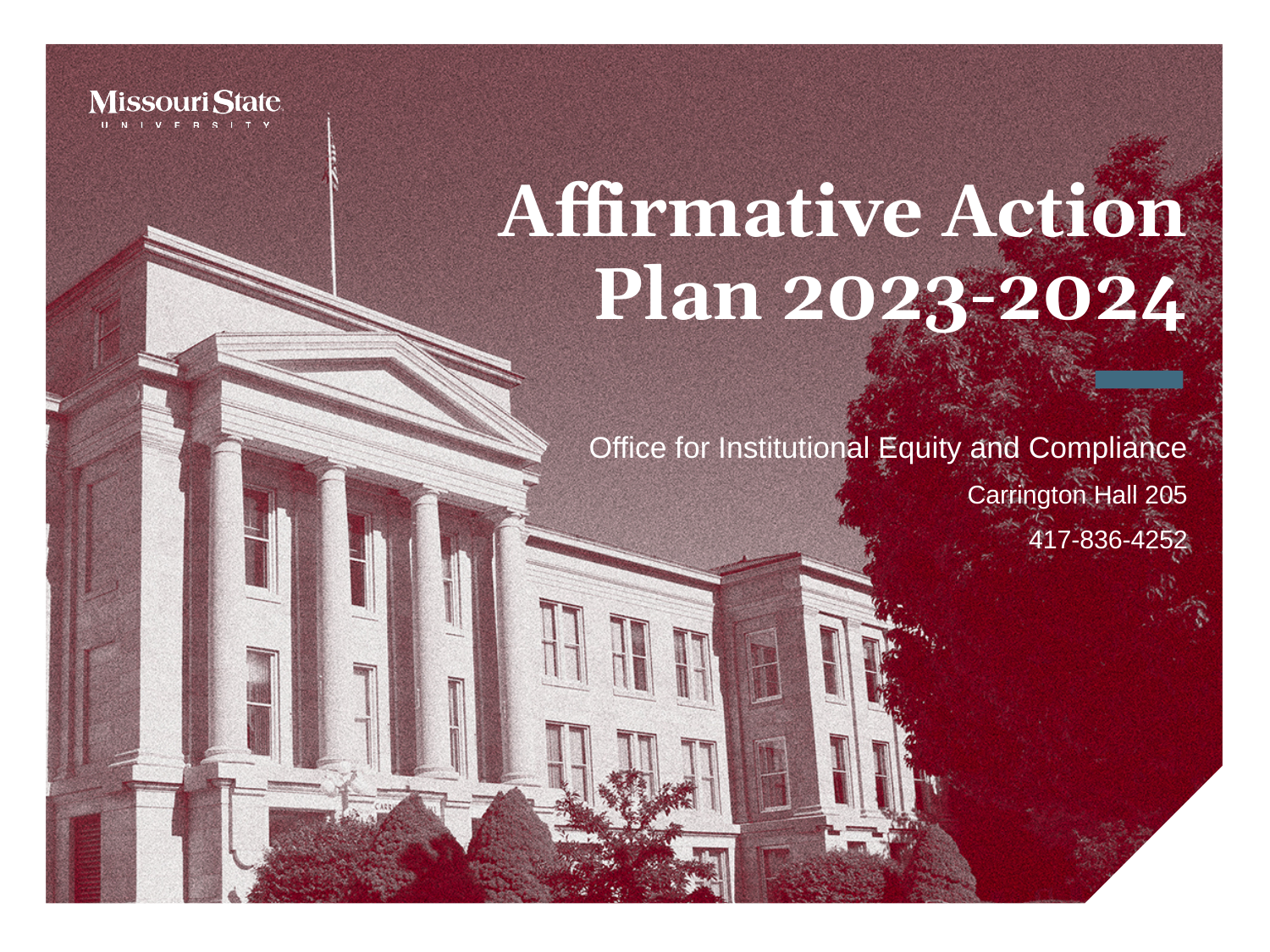

# Affirmative Action Plan 2023-2024
Office for Institutional Equity and Compliance
Carrington Hall 205
417-836-4252